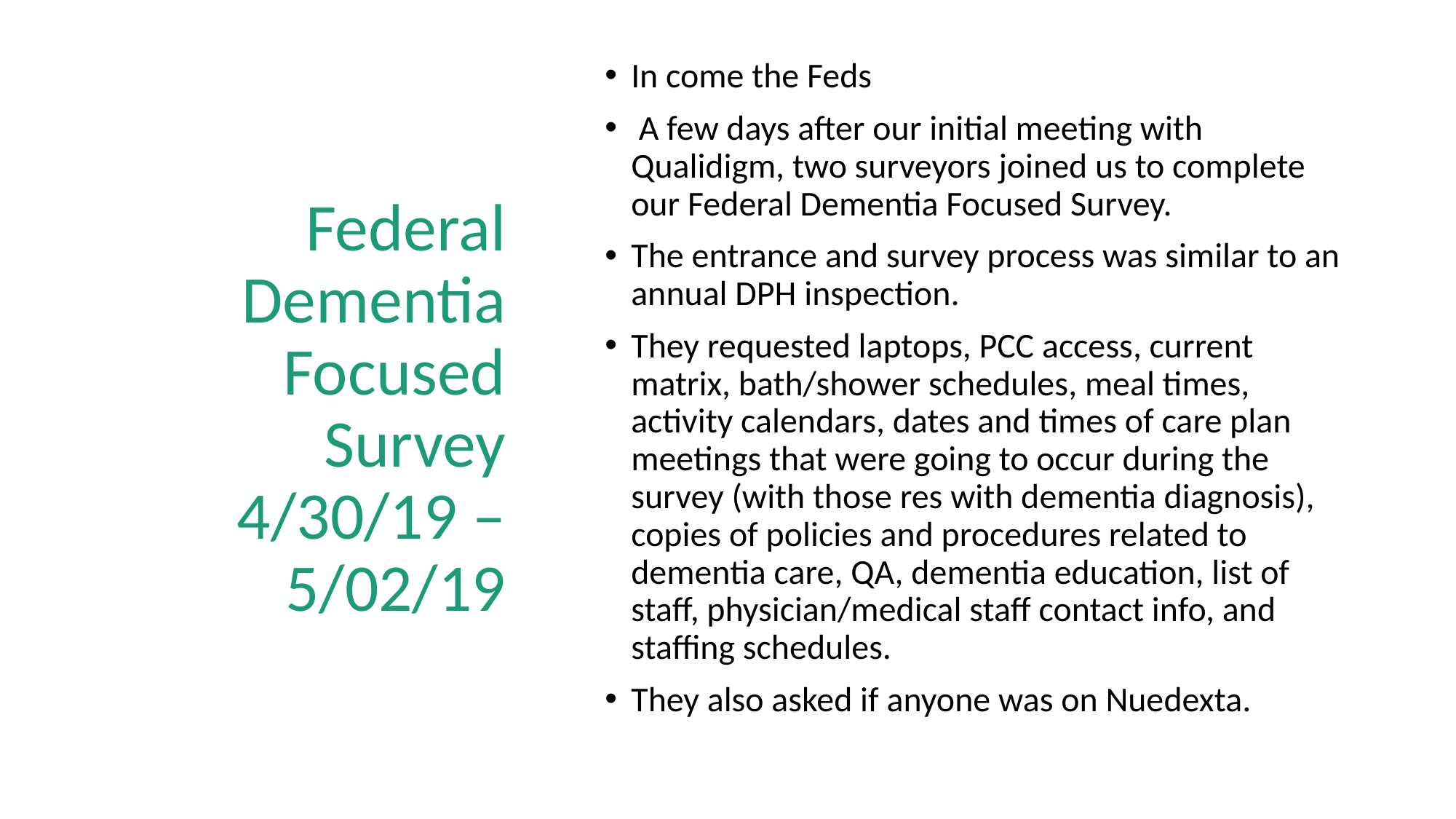

In come the Feds
 A few days after our initial meeting with Qualidigm, two surveyors joined us to complete our Federal Dementia Focused Survey.
The entrance and survey process was similar to an annual DPH inspection.
They requested laptops, PCC access, current matrix, bath/shower schedules, meal times, activity calendars, dates and times of care plan meetings that were going to occur during the survey (with those res with dementia diagnosis), copies of policies and procedures related to dementia care, QA, dementia education, list of staff, physician/medical staff contact info, and staffing schedules.
They also asked if anyone was on Nuedexta.

# Federal Dementia Focused Survey 4/30/19 – 5/02/19